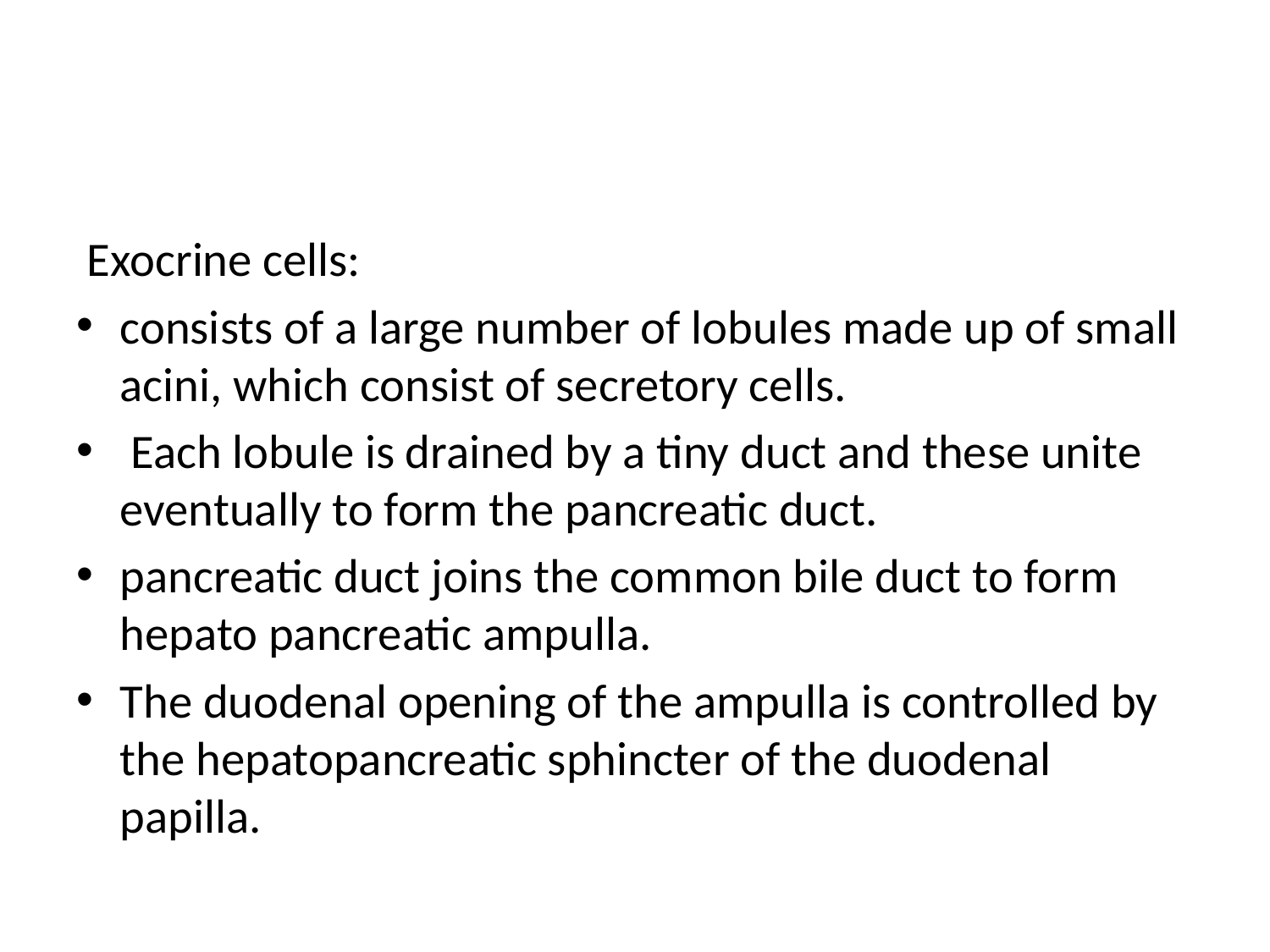

#
 Exocrine cells:
consists of a large number of lobules made up of small acini, which consist of secretory cells.
 Each lobule is drained by a tiny duct and these unite eventually to form the pancreatic duct.
pancreatic duct joins the common bile duct to form hepato pancreatic ampulla.
The duodenal opening of the ampulla is controlled by the hepatopancreatic sphincter of the duodenal papilla.